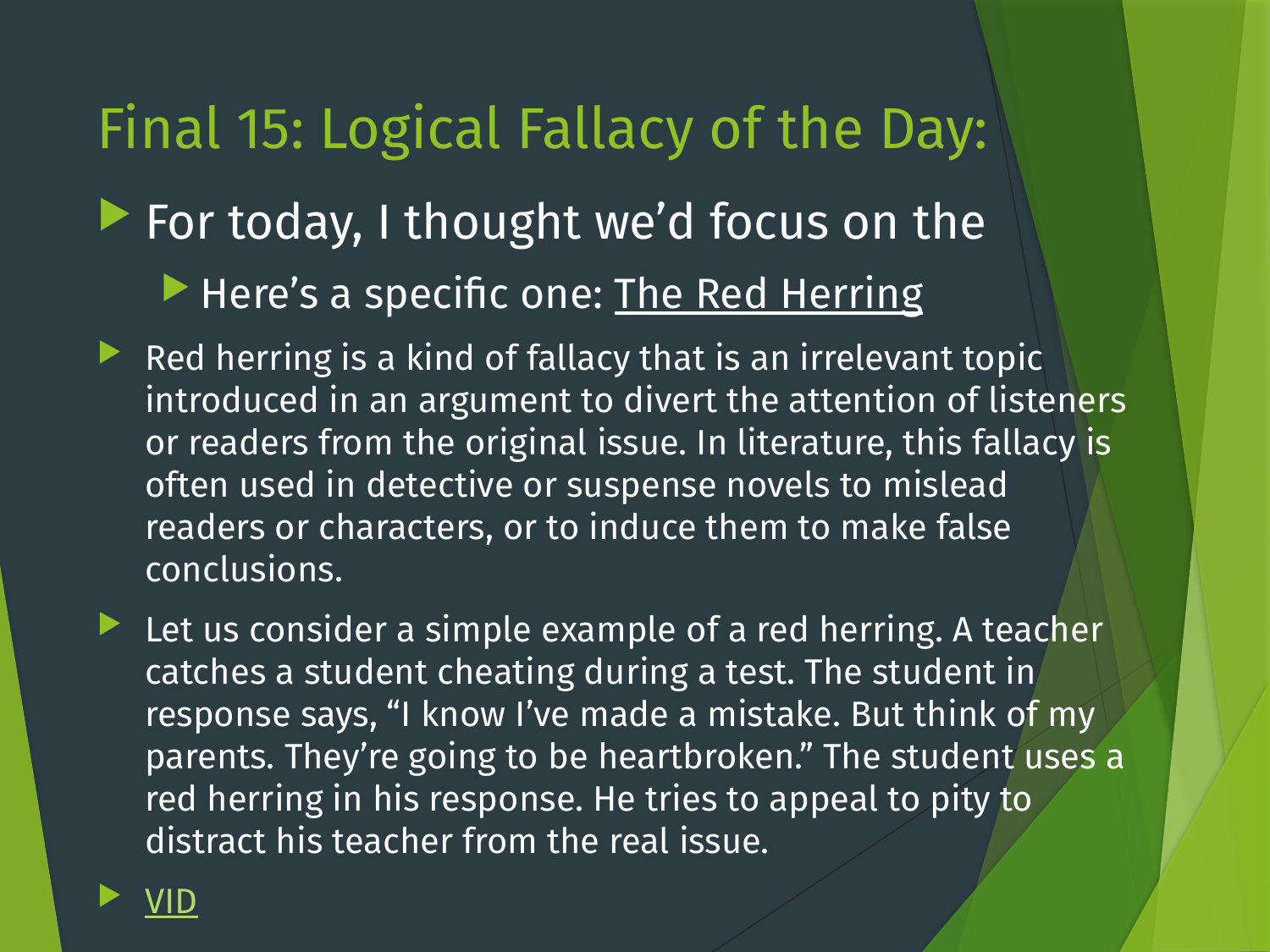

# Final 15: Logical Fallacy of the Day:
For today, I thought we’d focus on the
Here’s a specific one: The Red Herring
Red herring is a kind of fallacy that is an irrelevant topic introduced in an argument to divert the attention of listeners or readers from the original issue. In literature, this fallacy is often used in detective or suspense novels to mislead readers or characters, or to induce them to make false conclusions.
Let us consider a simple example of a red herring. A teacher catches a student cheating during a test. The student in response says, “I know I’ve made a mistake. But think of my parents. They’re going to be heartbroken.” The student uses a red herring in his response. He tries to appeal to pity to distract his teacher from the real issue.
VID